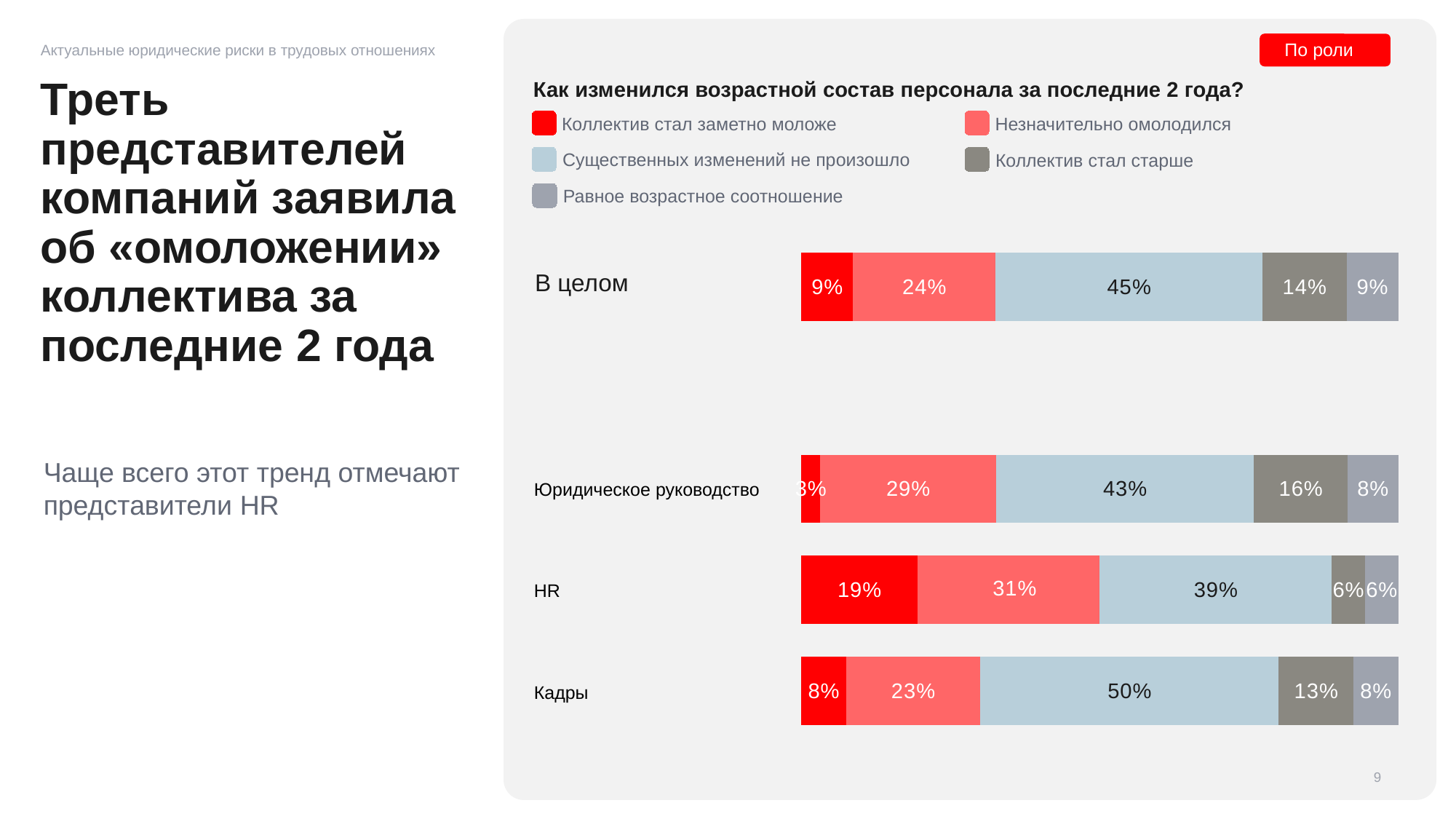

По роли
Актуальные юридические риски в трудовых отношениях
Как изменился возрастной состав персонала за последние 2 года?
# Треть представителей компаний заявила об «омоложении» коллектива за последние 2 года
Коллектив стал заметно моложе
Незначительно омолодился

Существенных изменений не произошло
Коллектив стал старше

Равное возрастное соотношение

### Chart

| Category | Ряд 1 | Ряд 2 | Ряд 3 | Ряд 4 | Ряд 5 |
|---|---|---|---|---|---|
| Категория 1 | 0.075 | 0.225 | 0.5 | 0.125 | 0.075 |
| Категория 2 | 0.19444444444444445 | 0.3055555555555556 | 0.3888888888888889 | 0.05555555555555555 | 0.05555555555555555 |
| Категория 3 | 0.031578947368421054 | 0.29473684210526313 | 0.43157894736842106 | 0.15789473684210525 | 0.08421052631578947 |
| В целом |  |
| --- | --- |
|  |  |
| Юридическое руководство |  |
| HR |  |
| Кадры |  |
Чаще всего этот тренд отмечают представители HR
9